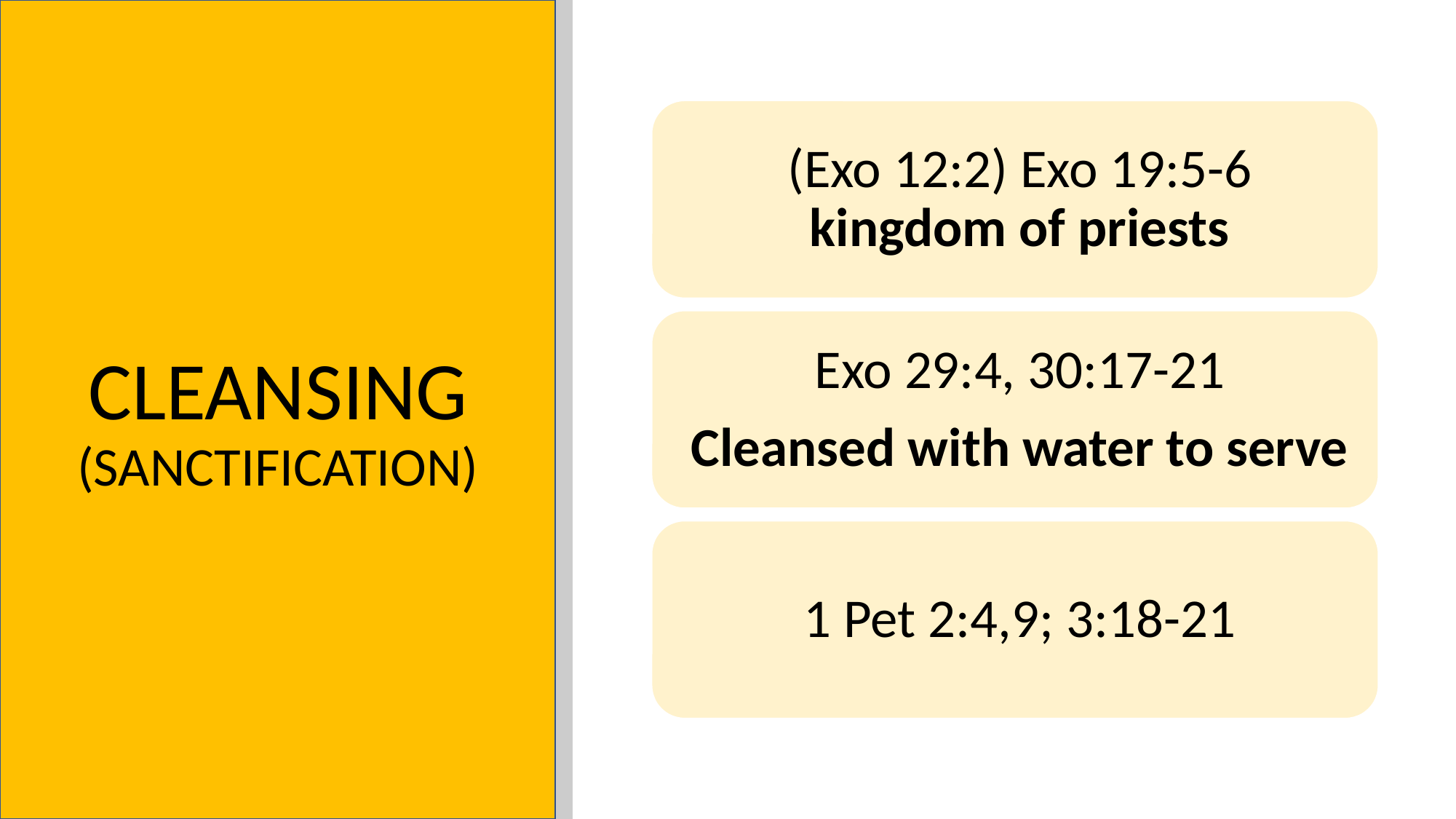

(Exo 12:2) Exo 19:5-6
kingdom of priests
Exo 29:4, 30:17-21
Cleansed with water to serve
1 Pet 2:4,9; 3:18-21
# Cleansing (sanctification)